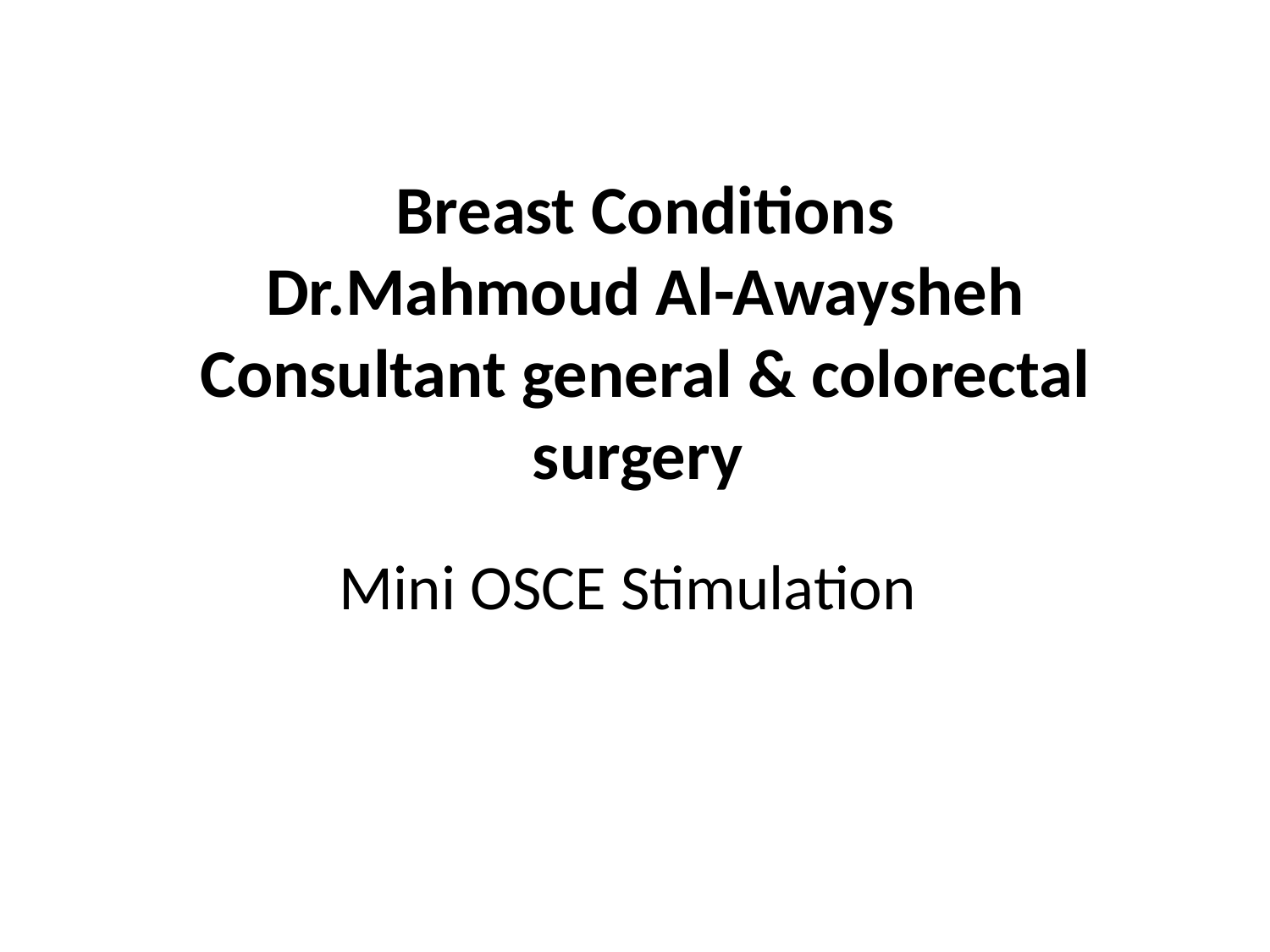

# Breast Conditions Dr.Mahmoud Al-Awaysheh Consultant general & colorectal surgery
Mini OSCE Stimulation